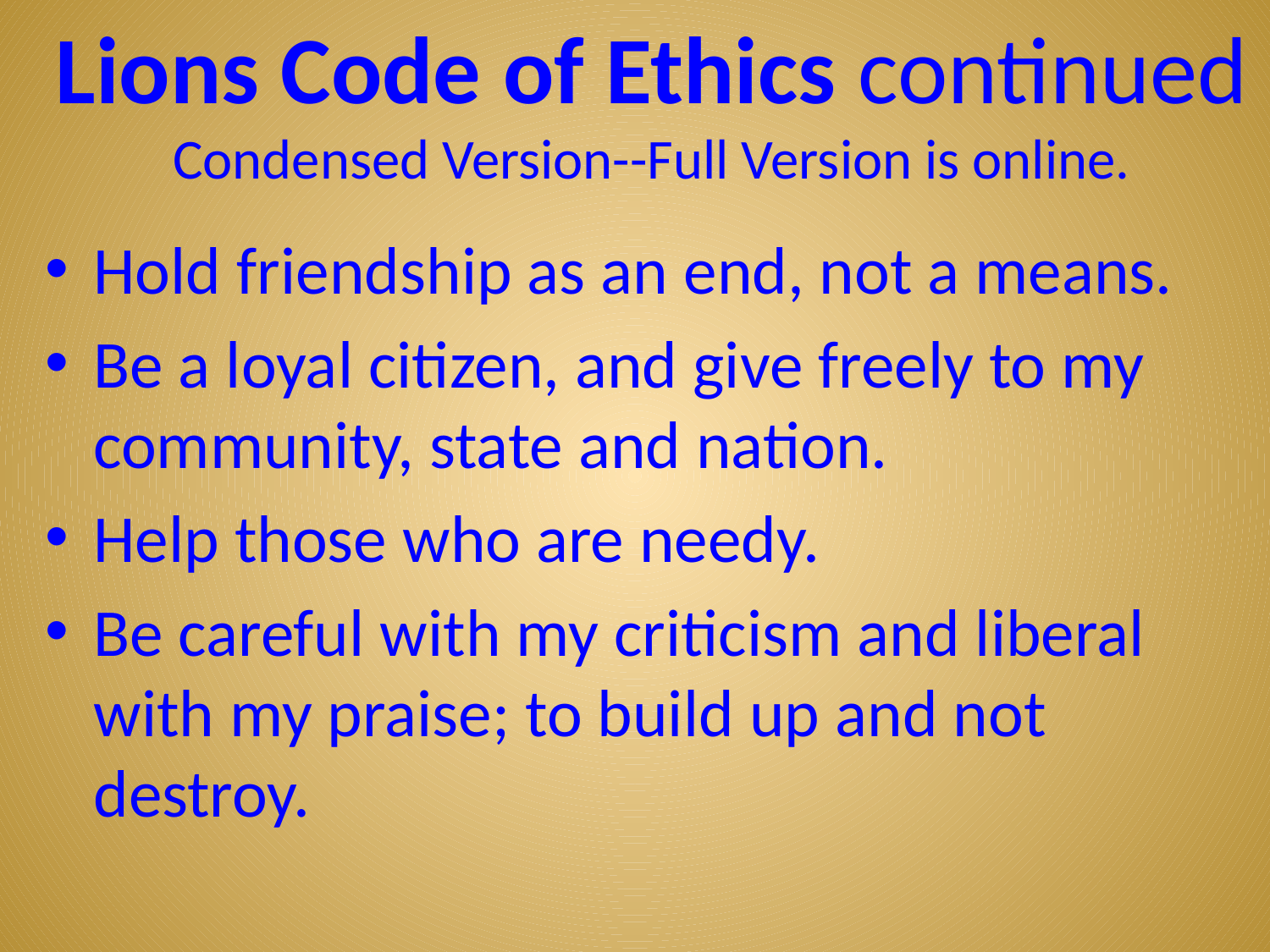

# Lions Code of Ethics continued Condensed Version--Full Version is online.
Hold friendship as an end, not a means.
Be a loyal citizen, and give freely to my community, state and nation.
Help those who are needy.
Be careful with my criticism and liberal with my praise; to build up and not destroy.